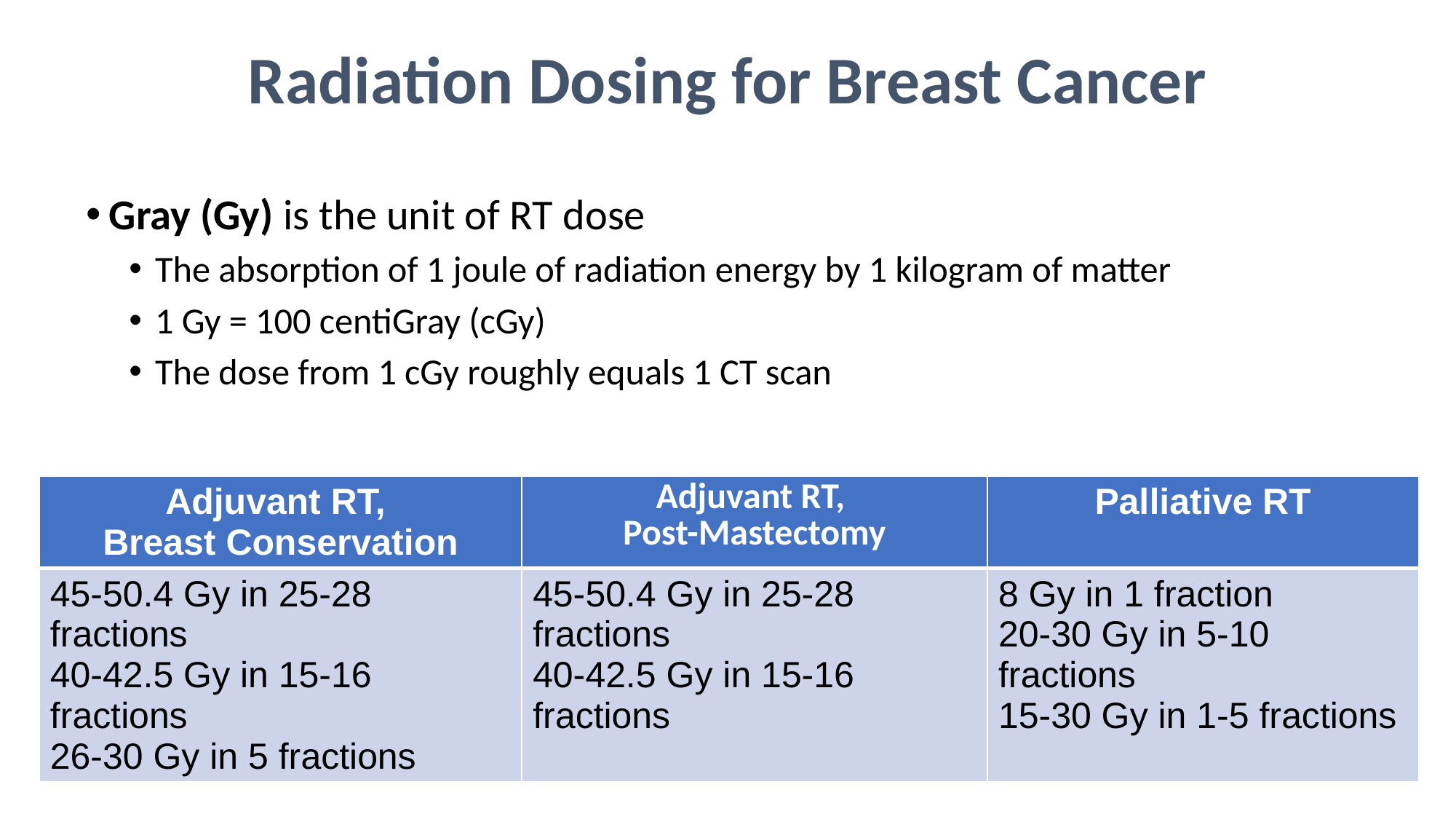

Radiation Dosing for Breast Cancer
Gray (Gy) is the unit of RT dose
The absorption of 1 joule of radiation energy by 1 kilogram of matter
1 Gy = 100 centiGray (cGy)
The dose from 1 cGy roughly equals 1 CT scan
| Adjuvant RT, Breast Conservation | Adjuvant RT, Post-Mastectomy | Palliative RT |
| --- | --- | --- |
| 45-50.4 Gy in 25-28 fractions 40-42.5 Gy in 15-16 fractions 26-30 Gy in 5 fractions | 45-50.4 Gy in 25-28 fractions 40-42.5 Gy in 15-16 fractions | 8 Gy in 1 fraction 20-30 Gy in 5-10 fractions 15-30 Gy in 1-5 fractions |